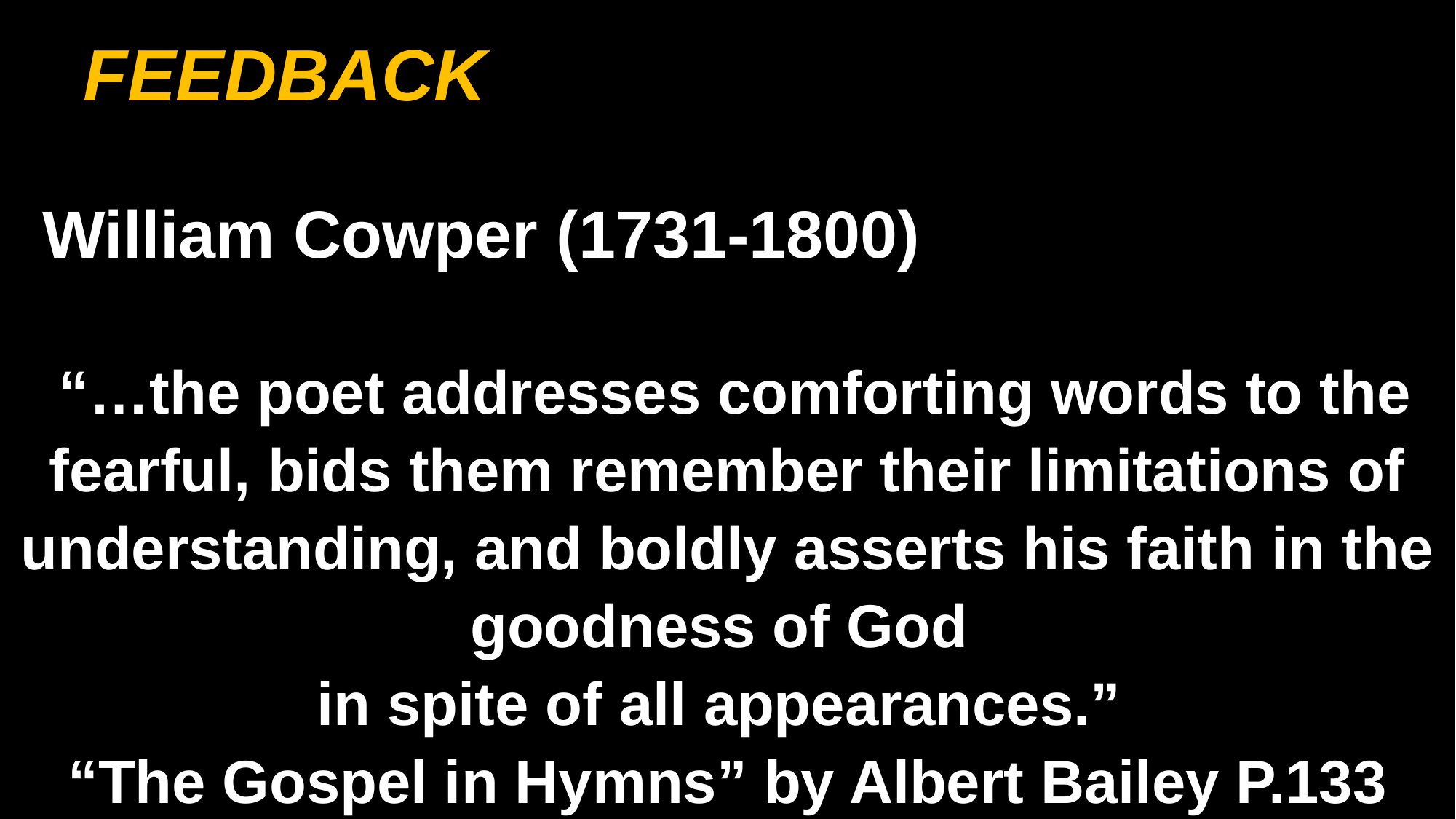

FEEDBACK
William Cowper (1731-1800)
 “…the poet addresses comforting words to the fearful, bids them remember their limitations of understanding, and boldly asserts his faith in the goodness of God
in spite of all appearances.”
“The Gospel in Hymns” by Albert Bailey P.133